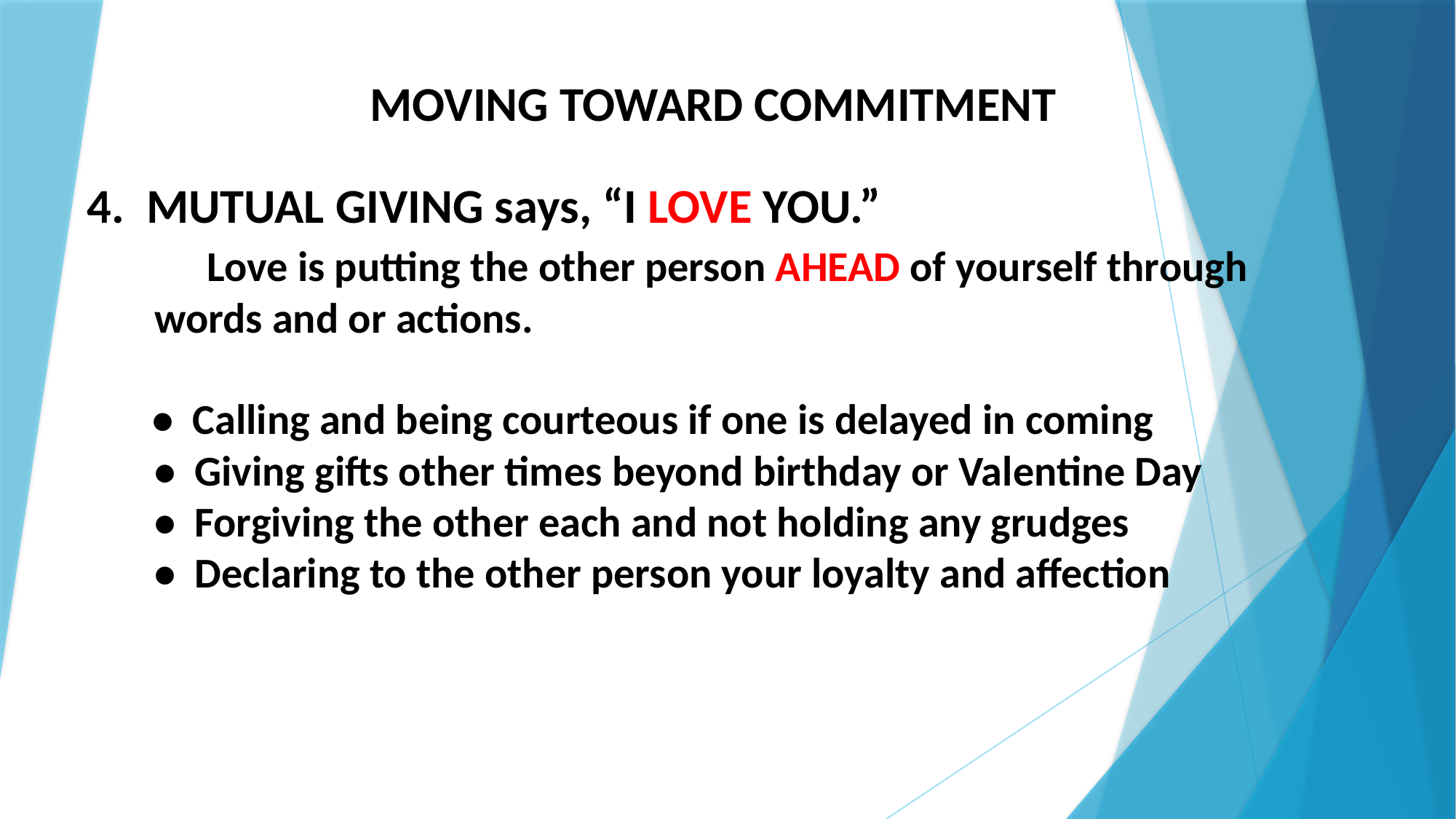

MOVING TOWARD COMMITMENT

4.  MUTUAL GIVING says, “I LOVE YOU.”
           Love is putting the other person AHEAD of yourself through
       words and or actions.

      •  Calling and being courteous if one is delayed in coming
       •  Giving gifts other times beyond birthday or Valentine Day
       •  Forgiving the other each and not holding any grudges
       •  Declaring to the other person your loyalty and affection